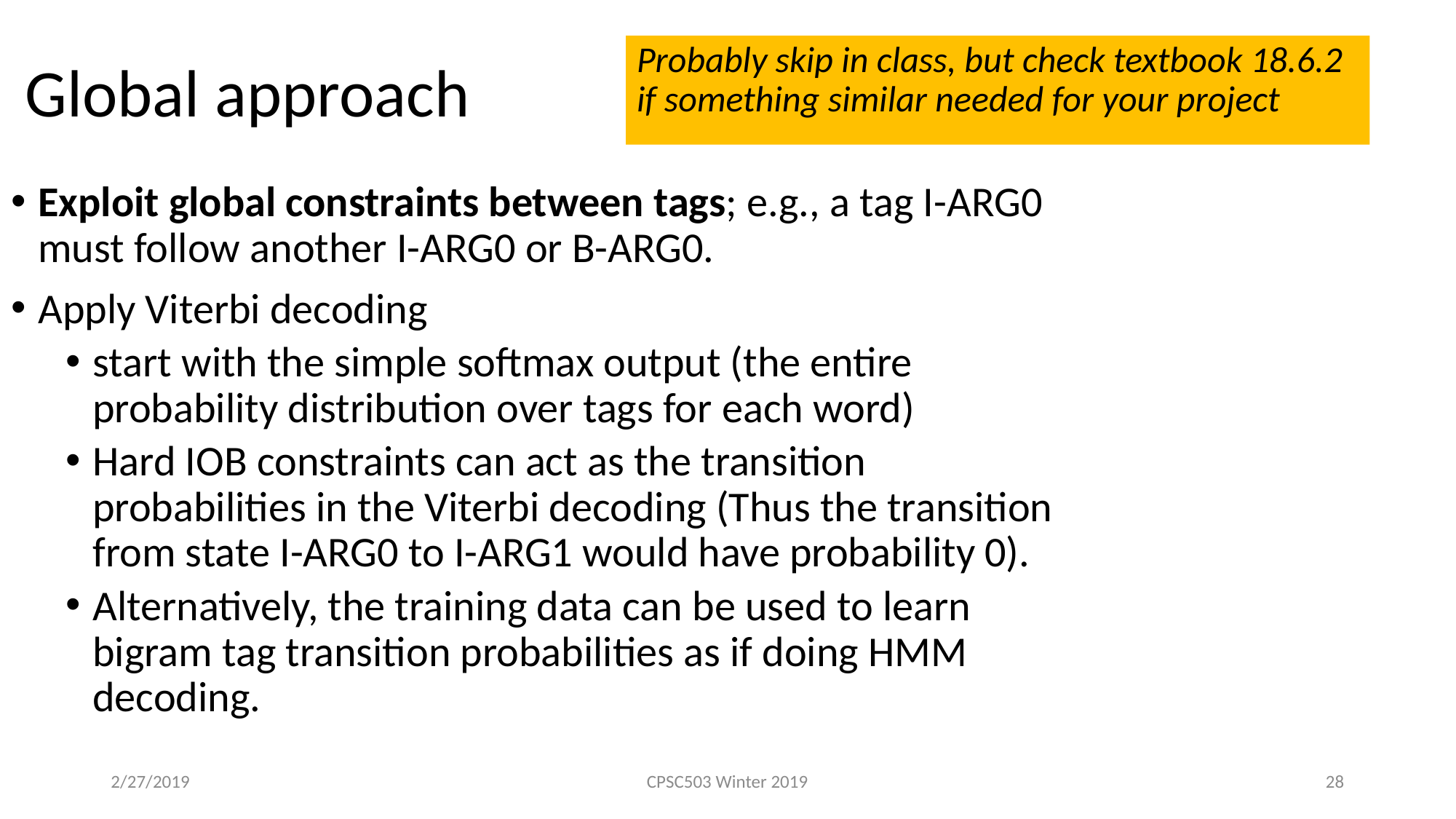

# Global approach
Probably skip in class, but check textbook 18.6.2 if something similar needed for your project
Exploit global constraints between tags; e.g., a tag I-ARG0 must follow another I-ARG0 or B-ARG0.
Apply Viterbi decoding
start with the simple softmax output (the entire probability distribution over tags for each word)
Hard IOB constraints can act as the transition probabilities in the Viterbi decoding (Thus the transition from state I-ARG0 to I-ARG1 would have probability 0).
Alternatively, the training data can be used to learn bigram tag transition probabilities as if doing HMM decoding.
2/27/2019
CPSC503 Winter 2019
28